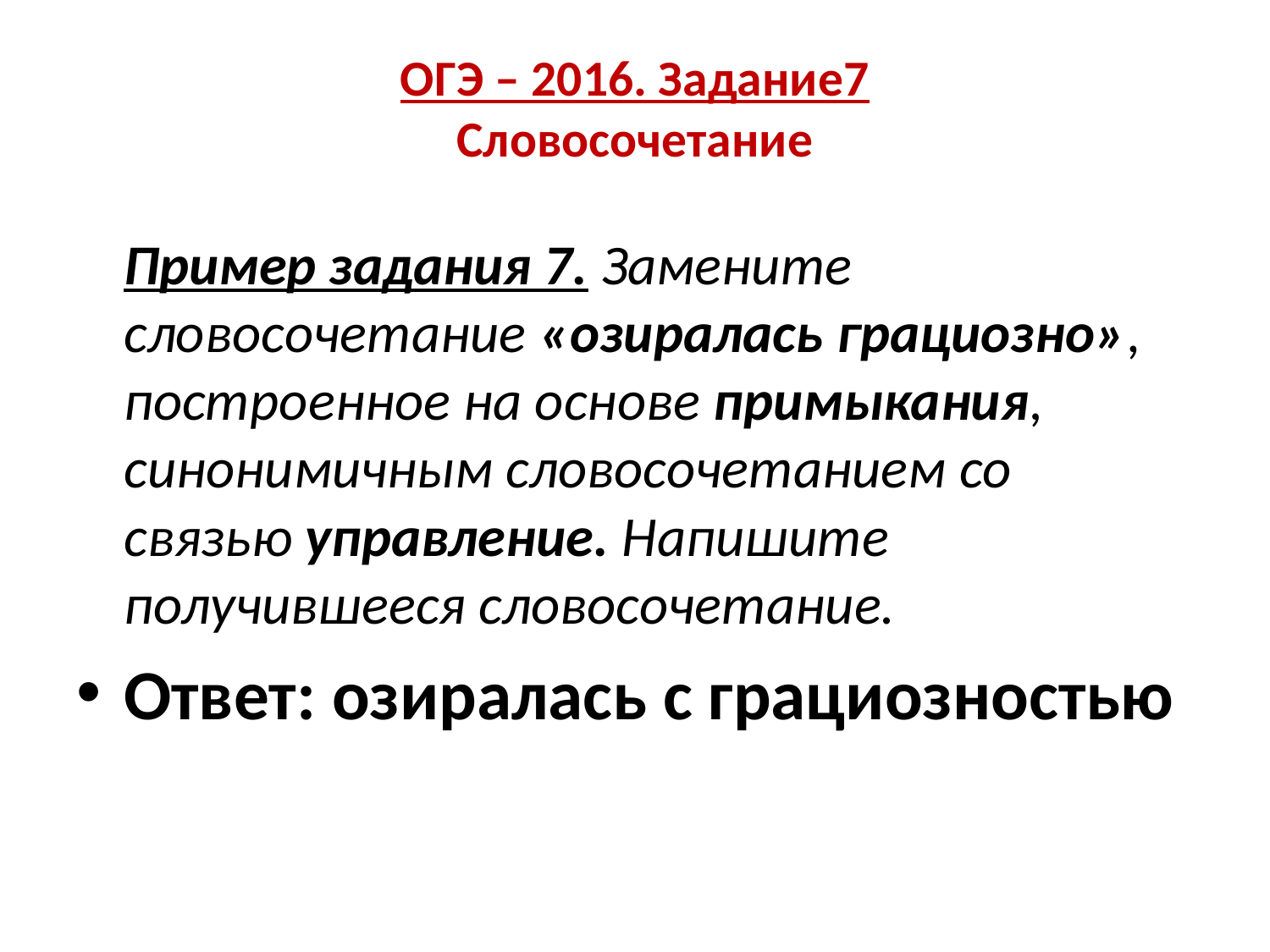

# ОГЭ – 2016. Задание7 Словосочетание
	Пример задания 7. Замените словосочетание «озиралась грациозно», построенное на основе примыкания, синонимичным словосочетанием со связью управление. Напишите получившееся словосочетание.
Ответ: озиралась с грациозностью